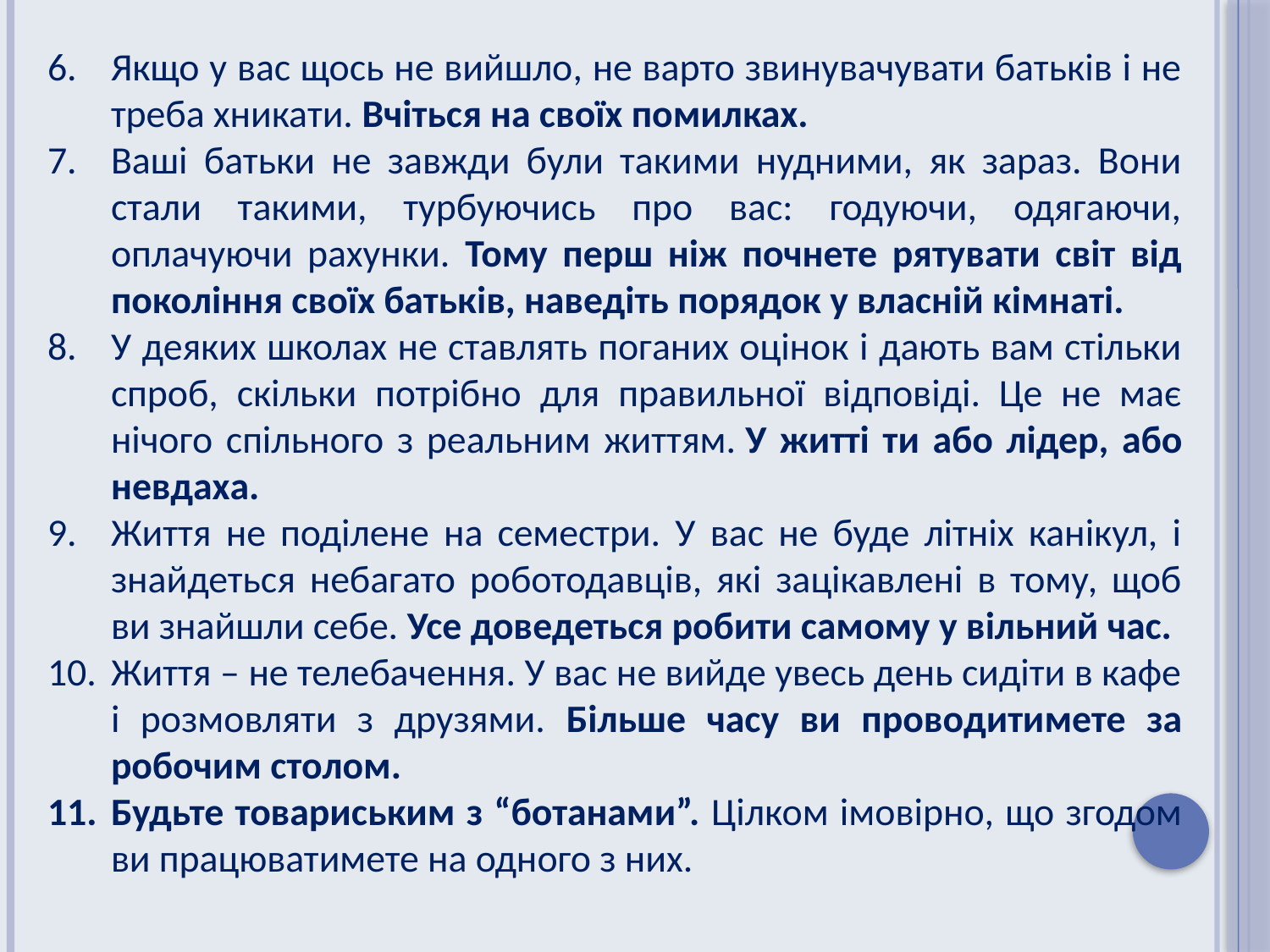

Якщо у вас щось не вийшло, не варто звинувачувати батьків і не треба хникати. Вчіться на своїх помилках.
Ваші батьки не завжди були такими нудними, як зараз. Вони стали такими, турбуючись про вас: годуючи, одягаючи, оплачуючи рахунки. Тому перш ніж почнете рятувати світ від покоління своїх батьків, наведіть порядок у власній кімнаті.
У деяких школах не ставлять поганих оцінок і дають вам стільки спроб, скільки потрібно для правильної відповіді. Це не має нічого спільного з реальним життям. У житті ти або лідер, або невдаха.
Життя не поділене на семестри. У вас не буде літніх канікул, і знайдеться небагато роботодавців, які зацікавлені в тому, щоб ви знайшли себе. Усе доведеться робити самому у вільний час.
Життя – не телебачення. У вас не вийде увесь день сидіти в кафе і розмовляти з друзями. Більше часу ви проводитимете за робочим столом.
Будьте товариським з “ботанами”. Цілком імовірно, що згодом ви працюватимете на одного з них.